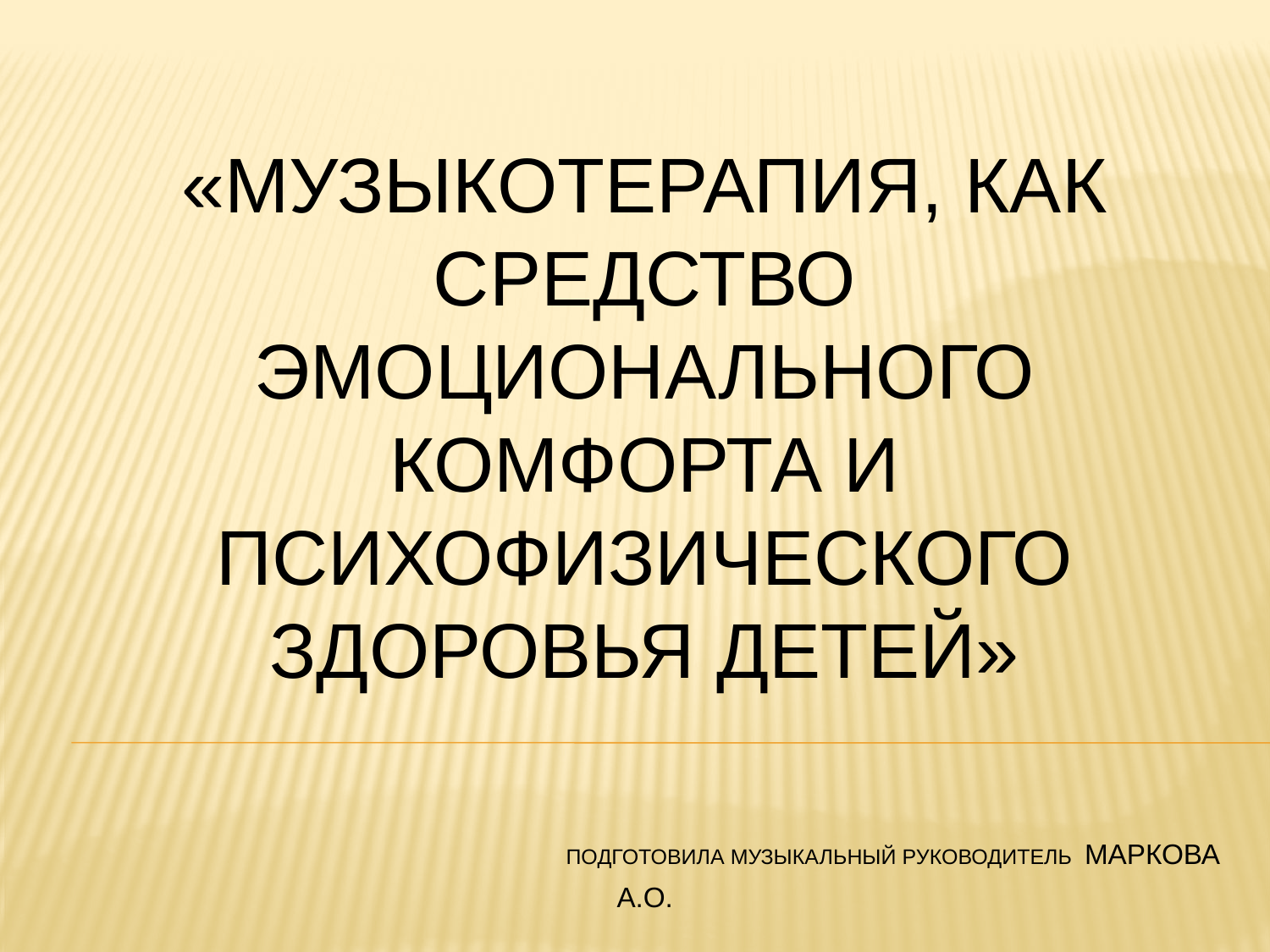

# «Музыкотерапия, как средство эмоционального комфорта и психофизического здоровья детей» Подготовила музыкальный руководитель  МАРКОВА А.О. МБДОУ «Ишлейский д/с «Буратино»